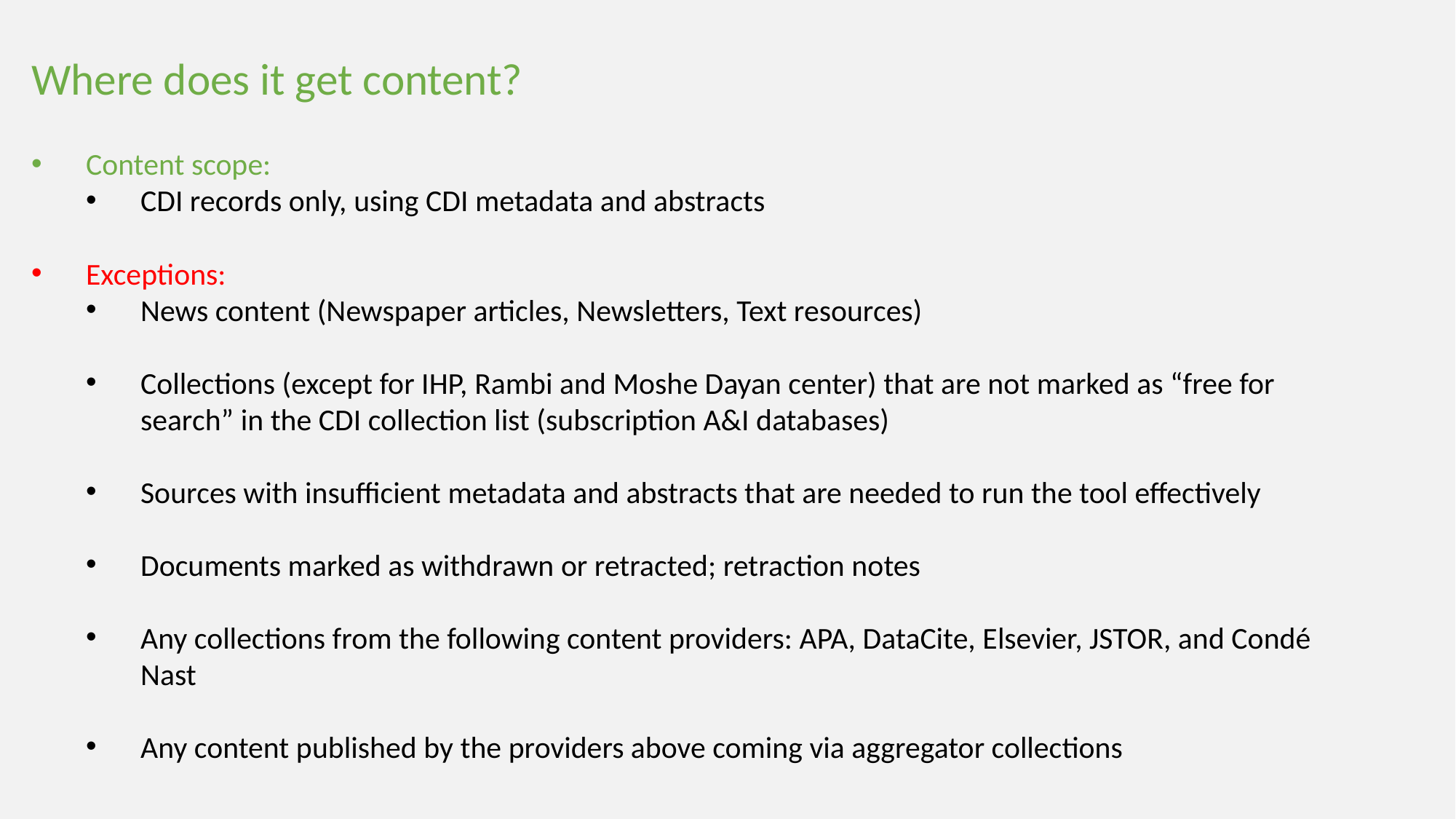

# Where does it get content?
Content scope:
CDI records only, using CDI metadata and abstracts

Exceptions:
News content (Newspaper articles, Newsletters, Text resources)

Collections (except for IHP, Rambi and Moshe Dayan center) that are not marked as “free for search” in the CDI collection list (subscription A&I databases)

Sources with insufficient metadata and abstracts that are needed to run the tool effectively

Documents marked as withdrawn or retracted; retraction notes

Any collections from the following content providers: APA, DataCite, Elsevier, JSTOR, and Condé Nast

Any content published by the providers above coming via aggregator collections